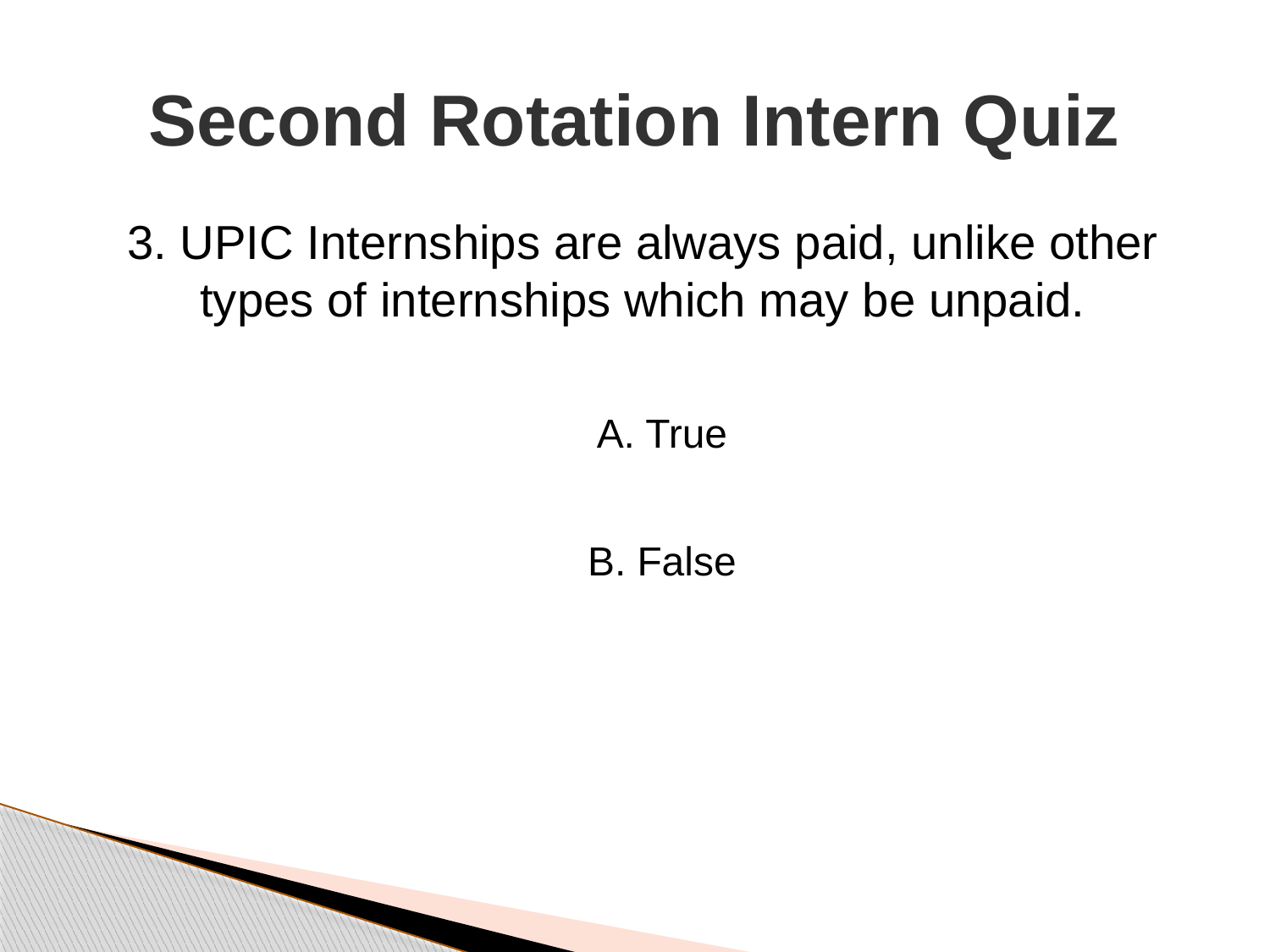

# Second Rotation Intern Quiz
3. UPIC Internships are always paid, unlike other types of internships which may be unpaid.

A. True

B. False